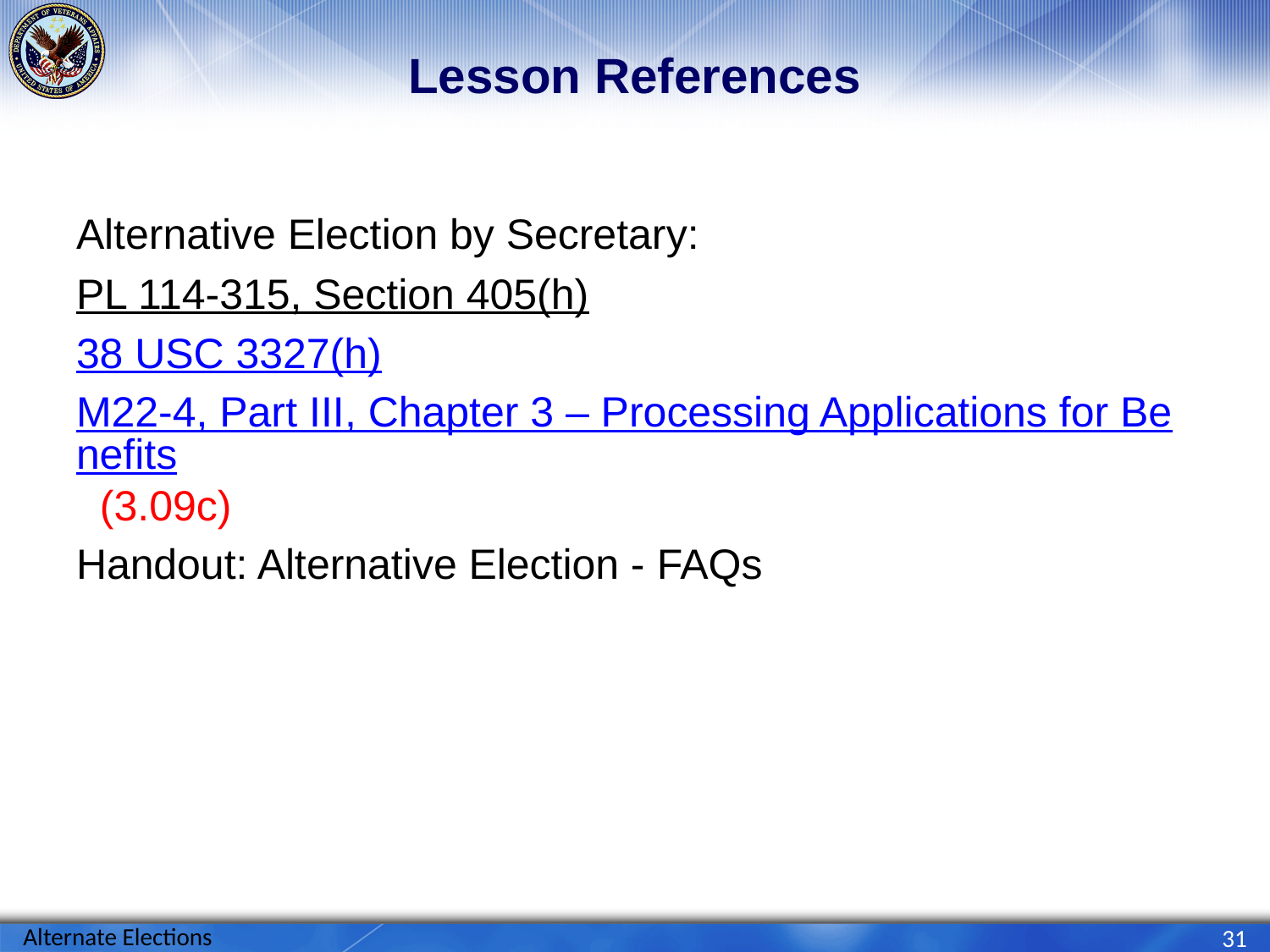

# Lesson References
Alternative Election by Secretary:
PL 114-315, Section 405(h)
38 USC 3327(h)
M22-4, Part III, Chapter 3 – Processing Applications for Benefits  (3.09c)
Handout: Alternative Election - FAQs
Alternate Elections
31